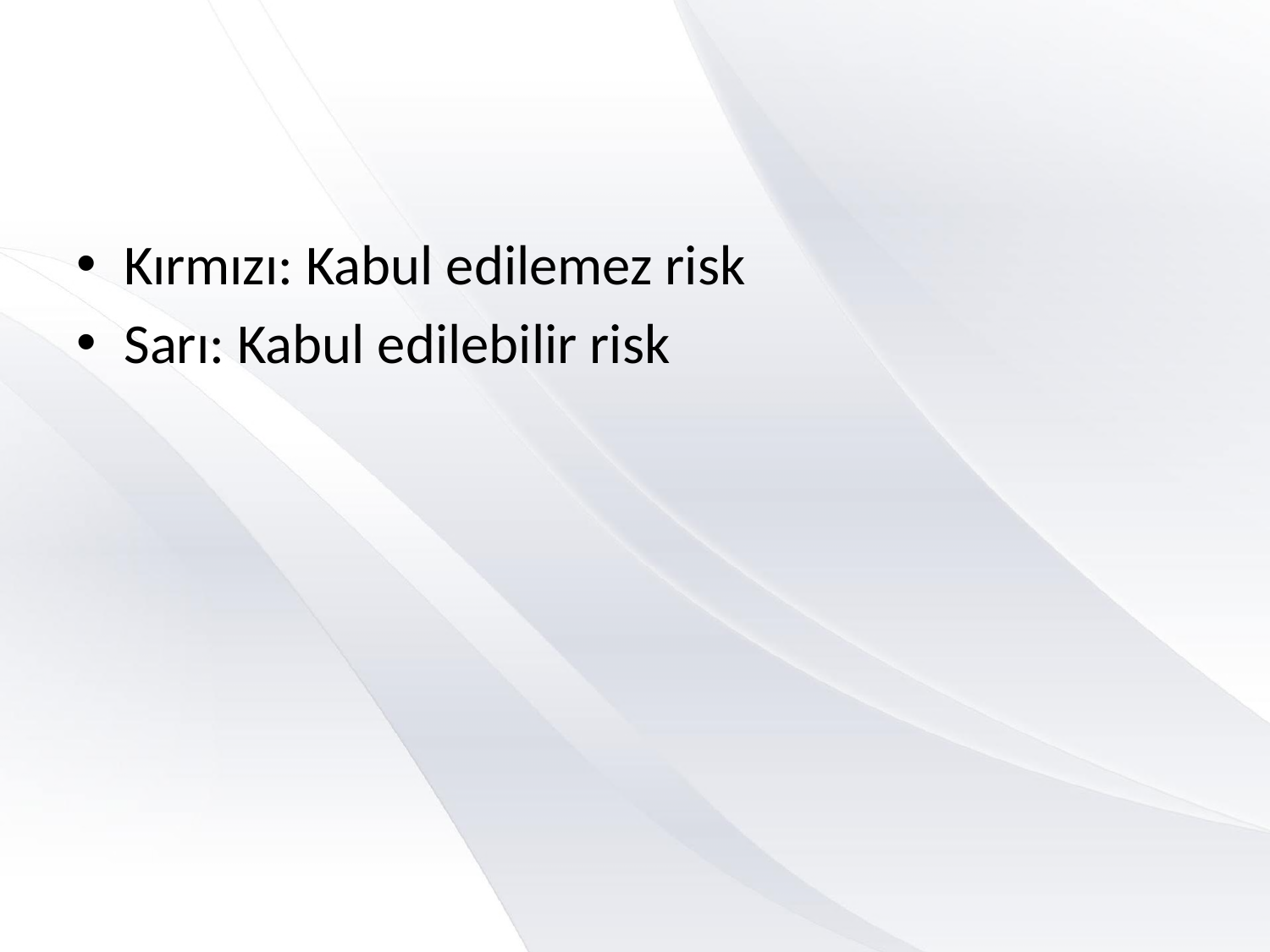

#
Kırmızı: Kabul edilemez risk
Sarı: Kabul edilebilir risk